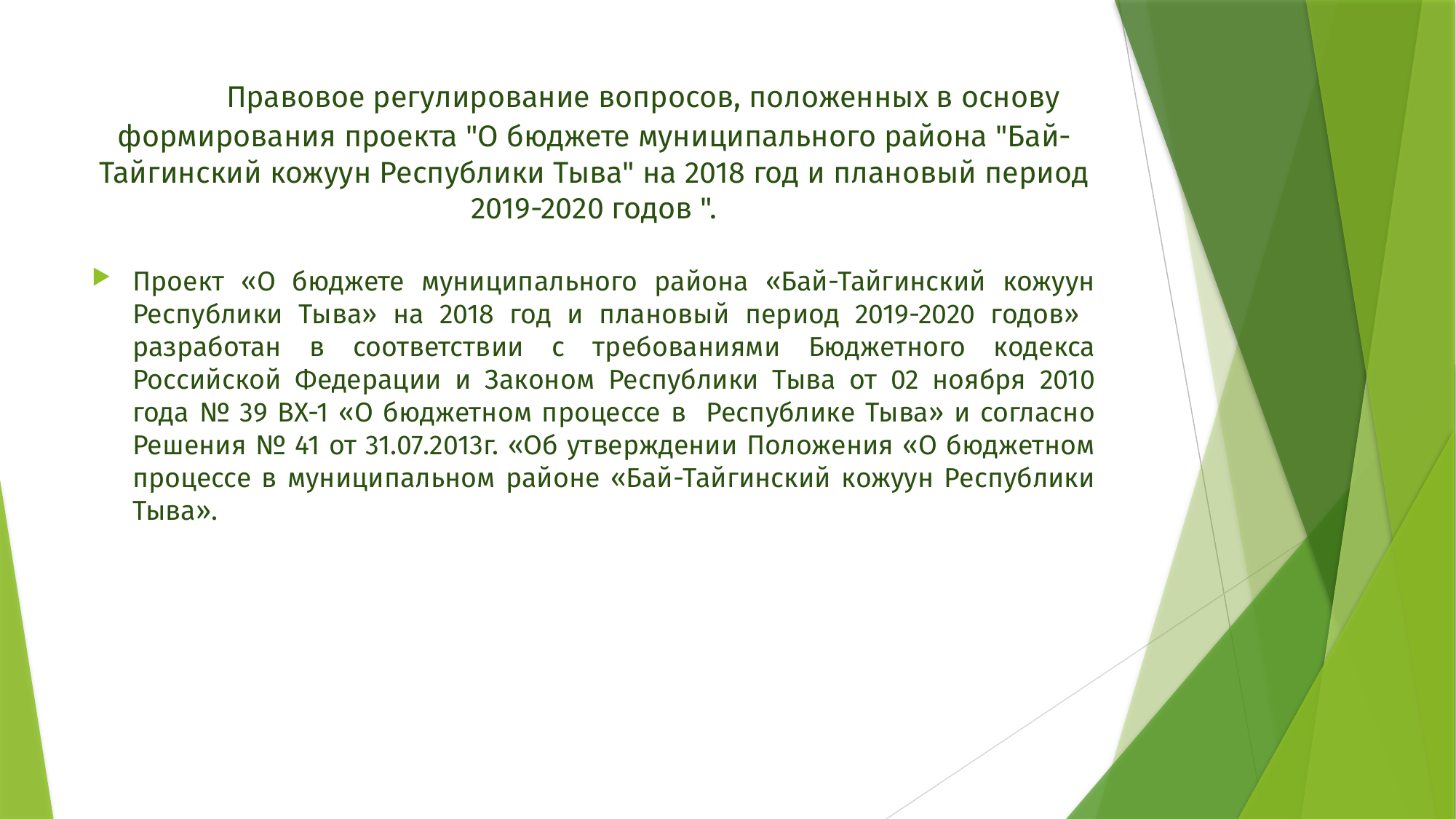

# Правовое регулирование вопросов, положенных в основу формирования проекта "О бюджете муниципального района "Бай-Тайгинский кожуун Республики Тыва" на 2018 год и плановый период 2019-2020 годов ".
Проект «О бюджете муниципального района «Бай-Тайгинский кожуун Республики Тыва» на 2018 год и плановый период 2019-2020 годов»  разработан в соответствии с требованиями Бюджетного кодекса Российской Федерации и Законом Республики Тыва от 02 ноября 2010 года № 39 ВХ-1 «О бюджетном процессе в  Республике Тыва» и согласно Решения № 41 от 31.07.2013г. «Об утверждении Положения «О бюджетном процессе в муниципальном районе «Бай-Тайгинский кожуун Республики Тыва».